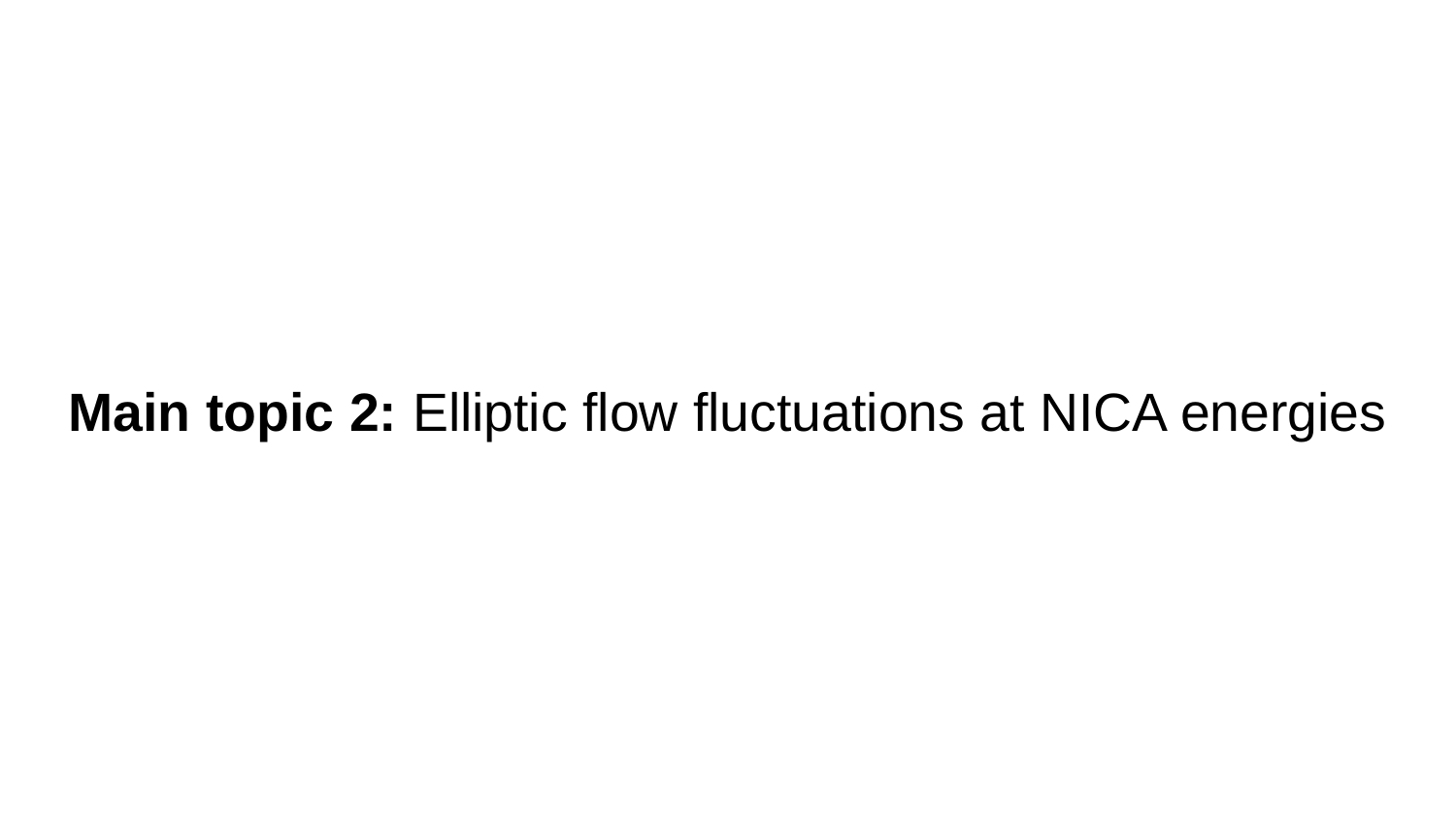

# Main topic 2: Elliptic flow fluctuations at NICA energies